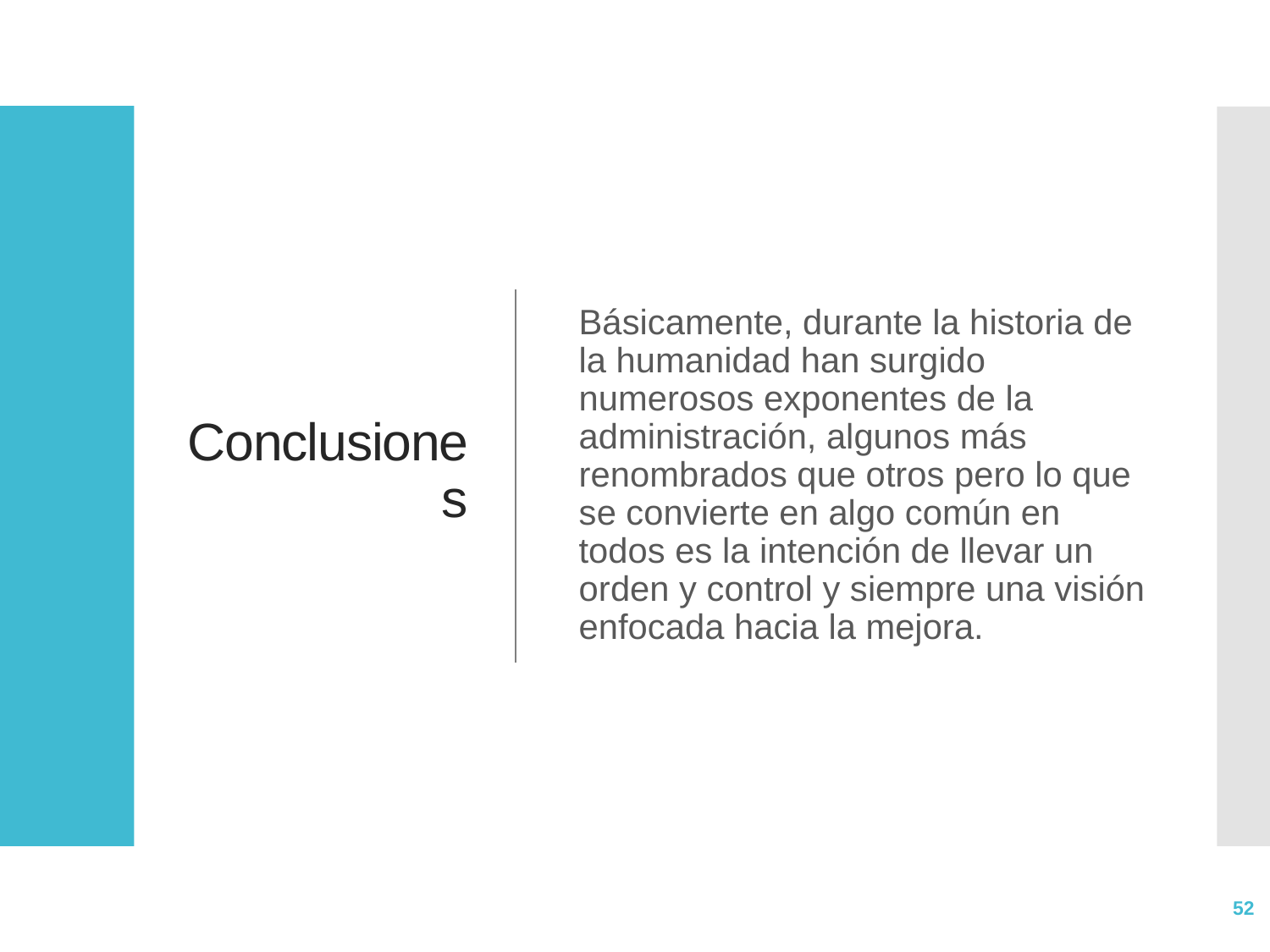

# Conclusiones
Básicamente, durante la historia de la humanidad han surgido numerosos exponentes de la administración, algunos más renombrados que otros pero lo que se convierte en algo común en todos es la intención de llevar un orden y control y siempre una visión enfocada hacia la mejora.
52